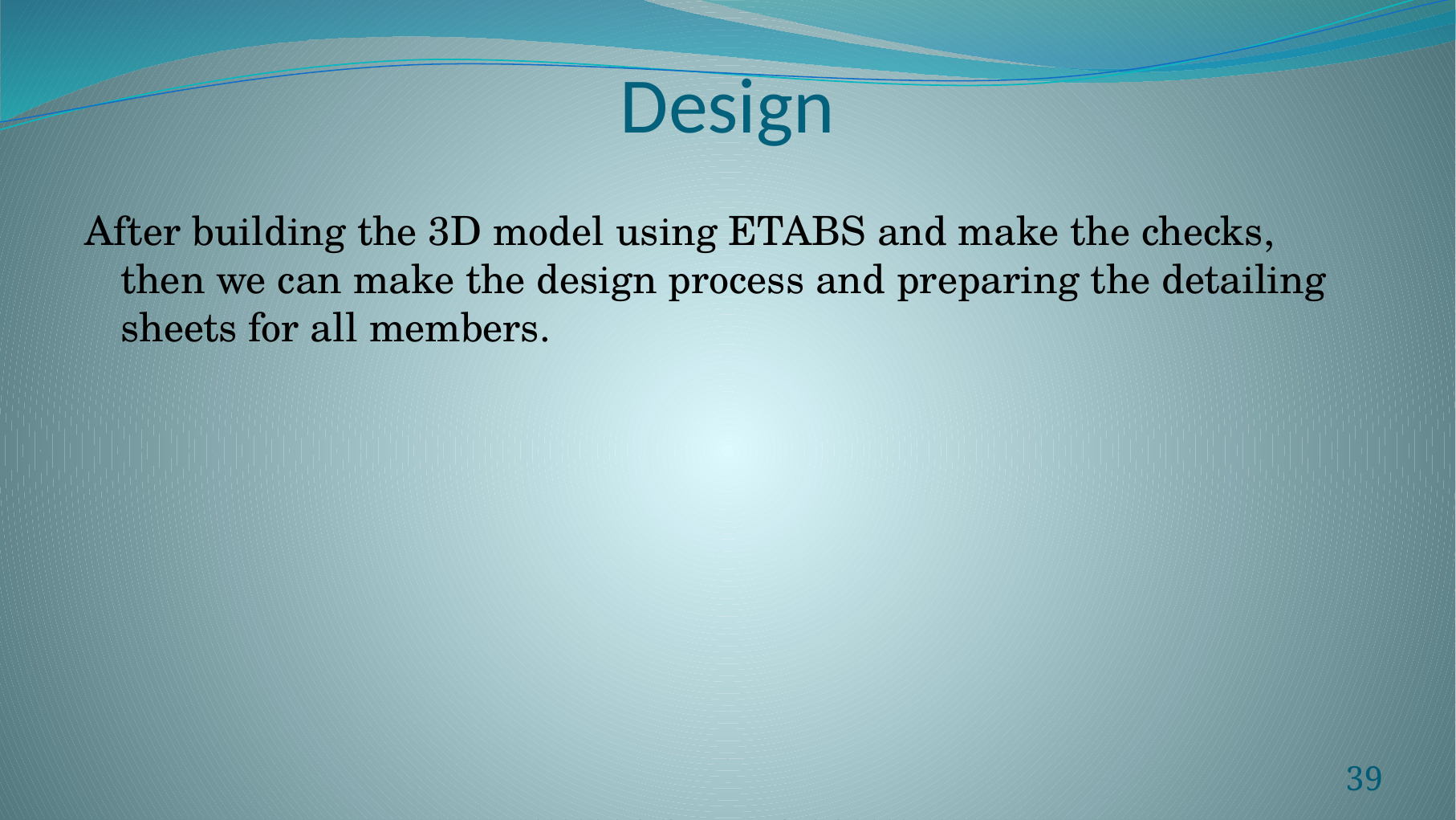

# Design
After building the 3D model using ETABS and make the checks, then we can make the design process and preparing the detailing sheets for all members.

39